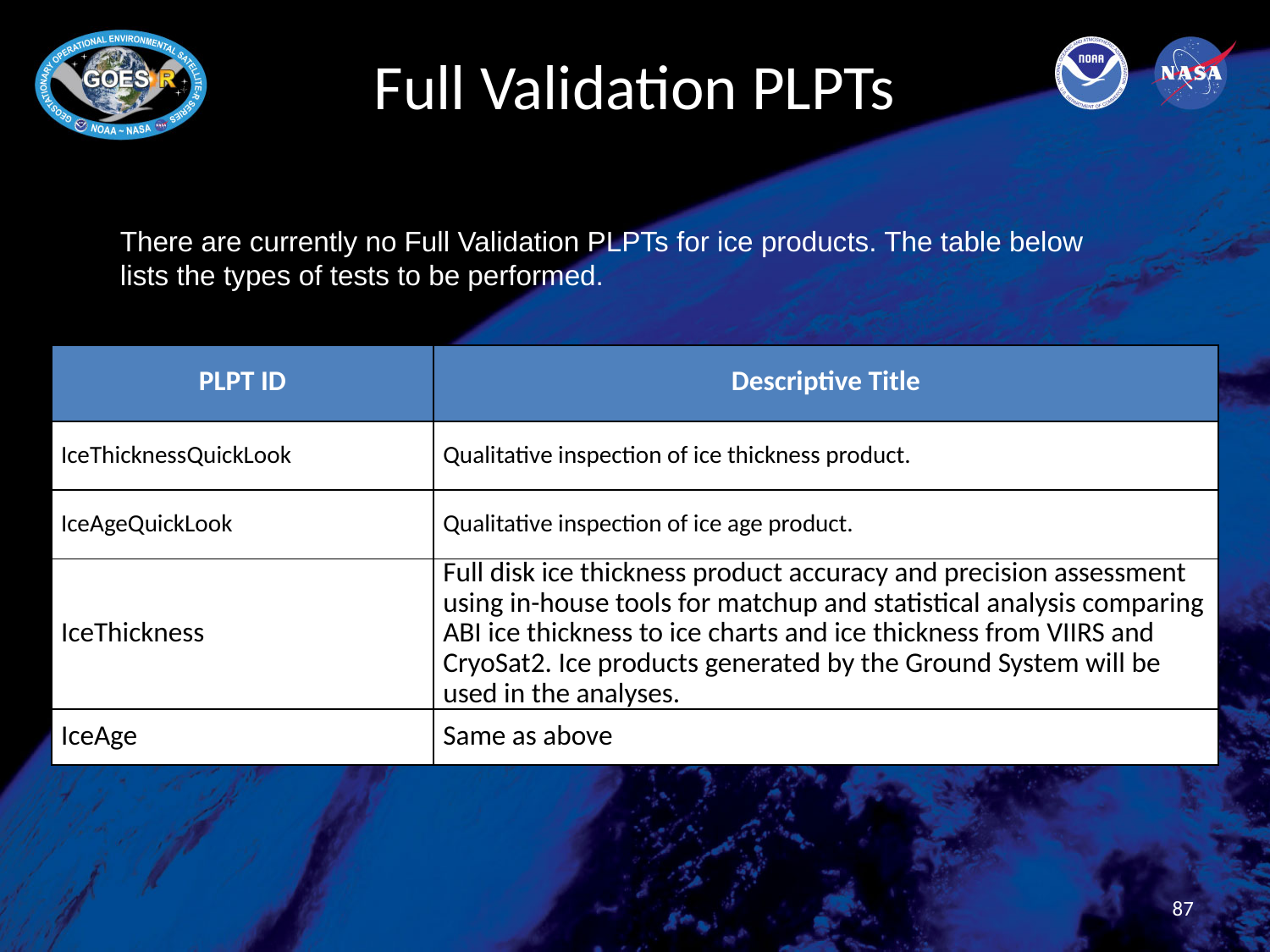

# Full Validation PLPTs
There are currently no Full Validation PLPTs for ice products. The table below lists the types of tests to be performed.
| PLPT ID | Descriptive Title |
| --- | --- |
| IceThicknessQuickLook | Qualitative inspection of ice thickness product. |
| IceAgeQuickLook | Qualitative inspection of ice age product. |
| IceThickness | Full disk ice thickness product accuracy and precision assessment using in-house tools for matchup and statistical analysis comparing ABI ice thickness to ice charts and ice thickness from VIIRS and CryoSat2. Ice products generated by the Ground System will be used in the analyses. |
| IceAge | Same as above |
87